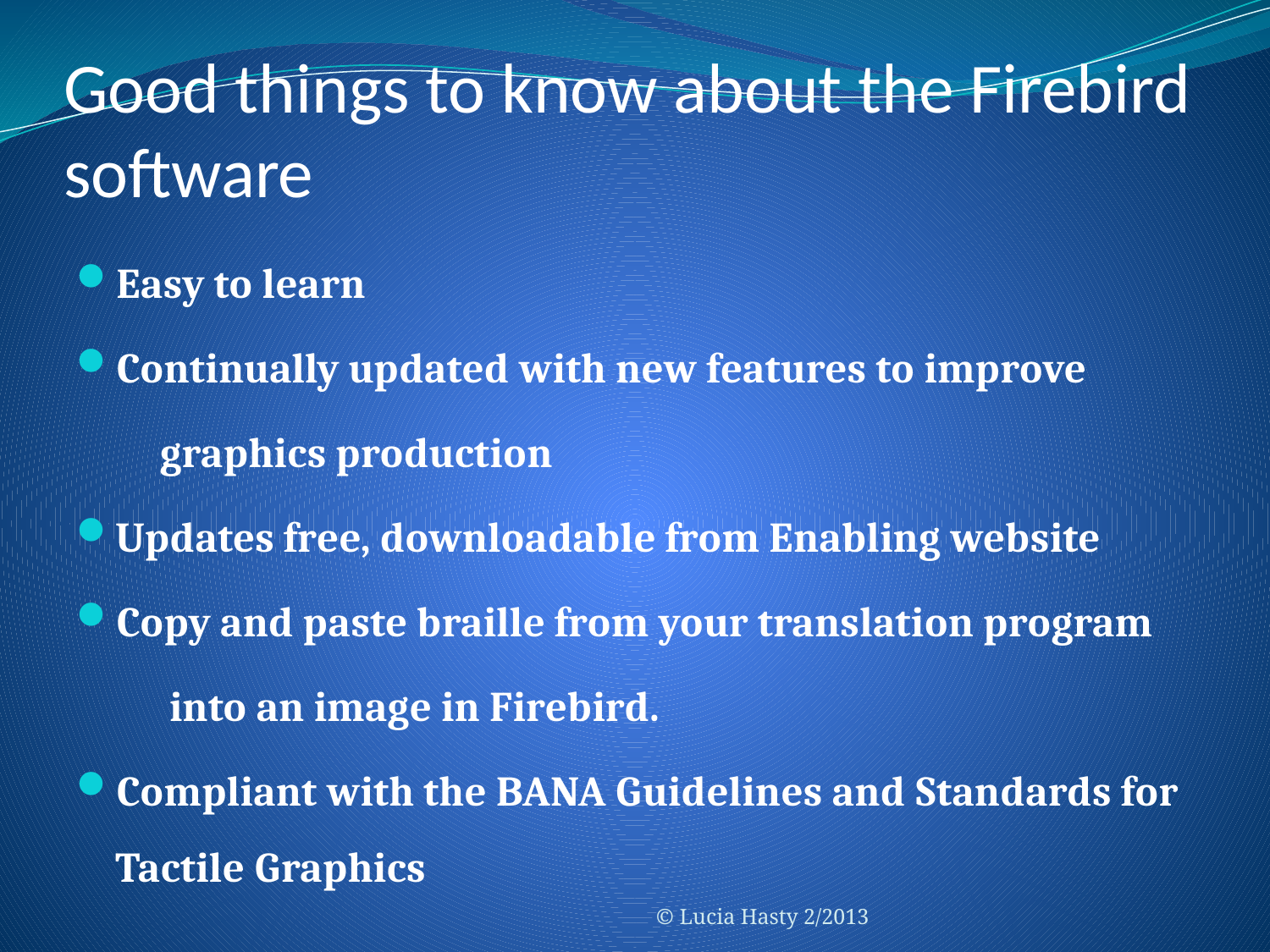

# Good things to know about the Firebird software

Easy to learn
Continually updated with new features to improve
         graphics production
Updates free, downloadable from Enabling website
Copy and paste braille from your translation program
          into an image in Firebird.
Compliant with the BANA Guidelines and Standards for Tactile Graphics

© Lucia Hasty 2/2013